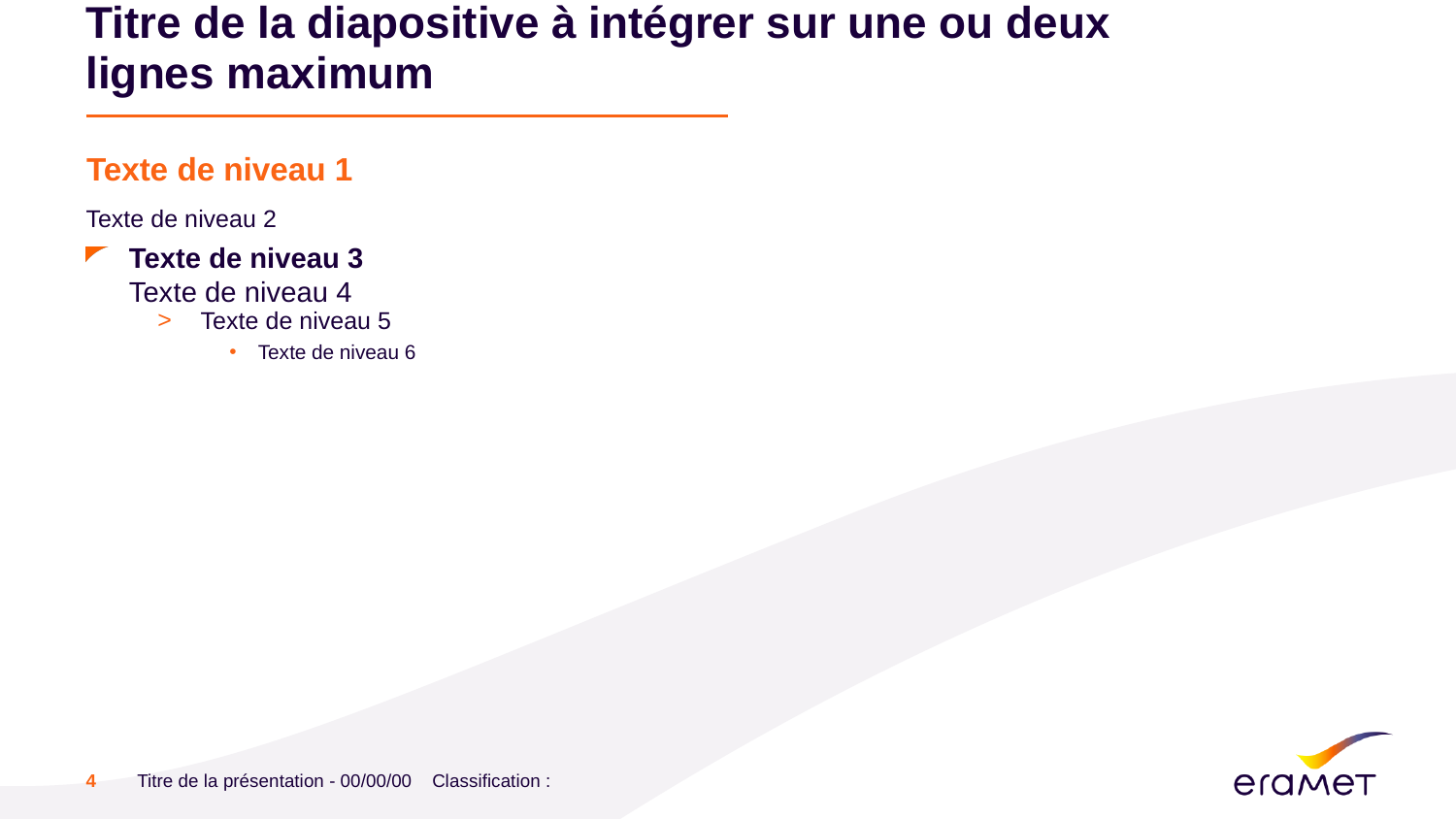

# Titre de la diapositive à intégrer sur une ou deux lignes maximum
Texte de niveau 1
Texte de niveau 2
Texte de niveau 3
Texte de niveau 4
Texte de niveau 5
Texte de niveau 6

4
Titre de la présentation - 00/00/00    Classification :

Date